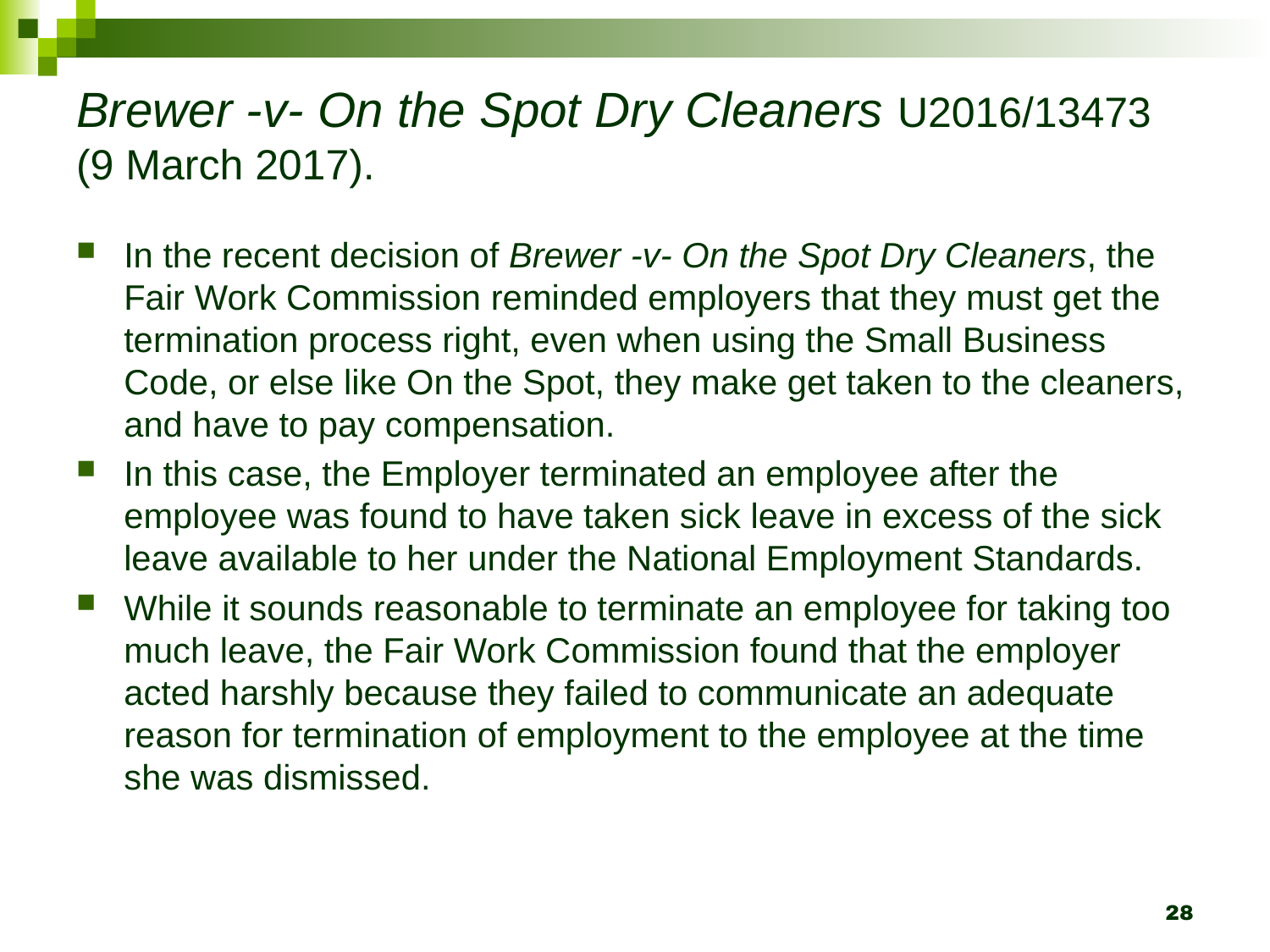

# Brewer -v- On the Spot Dry Cleaners U2016/13473 (9 March 2017).
In the recent decision of Brewer -v- On the Spot Dry Cleaners, the Fair Work Commission reminded employers that they must get the termination process right, even when using the Small Business Code, or else like On the Spot, they make get taken to the cleaners, and have to pay compensation.
In this case, the Employer terminated an employee after the employee was found to have taken sick leave in excess of the sick leave available to her under the National Employment Standards.
While it sounds reasonable to terminate an employee for taking too much leave, the Fair Work Commission found that the employer acted harshly because they failed to communicate an adequate reason for termination of employment to the employee at the time she was dismissed.
28